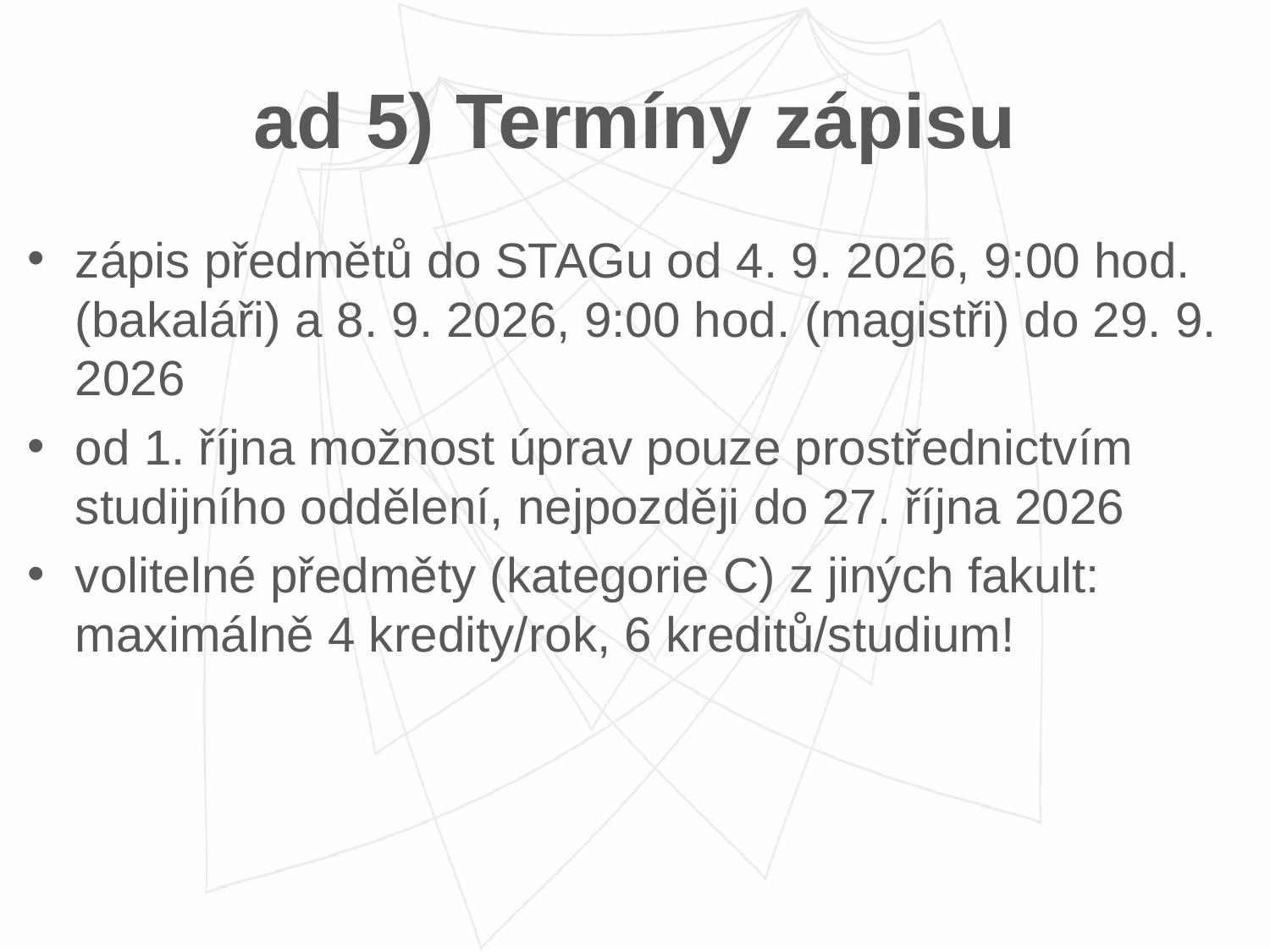

# ad 5) Termíny zápisu

zápis předmětů do STAGu od 4. 9. 2026, 9:00 hod. (bakaláři) a 8. 9. 2026, 9:00 hod. (magistři) do 29. 9. 2026
od 1. října možnost úprav pouze prostřednictvím studijního oddělení, nejpozději do 27. října 2026
volitelné předměty (kategorie C) z jiných fakult: maximálně 4 kredity/rok, 6 kreditů/studium!